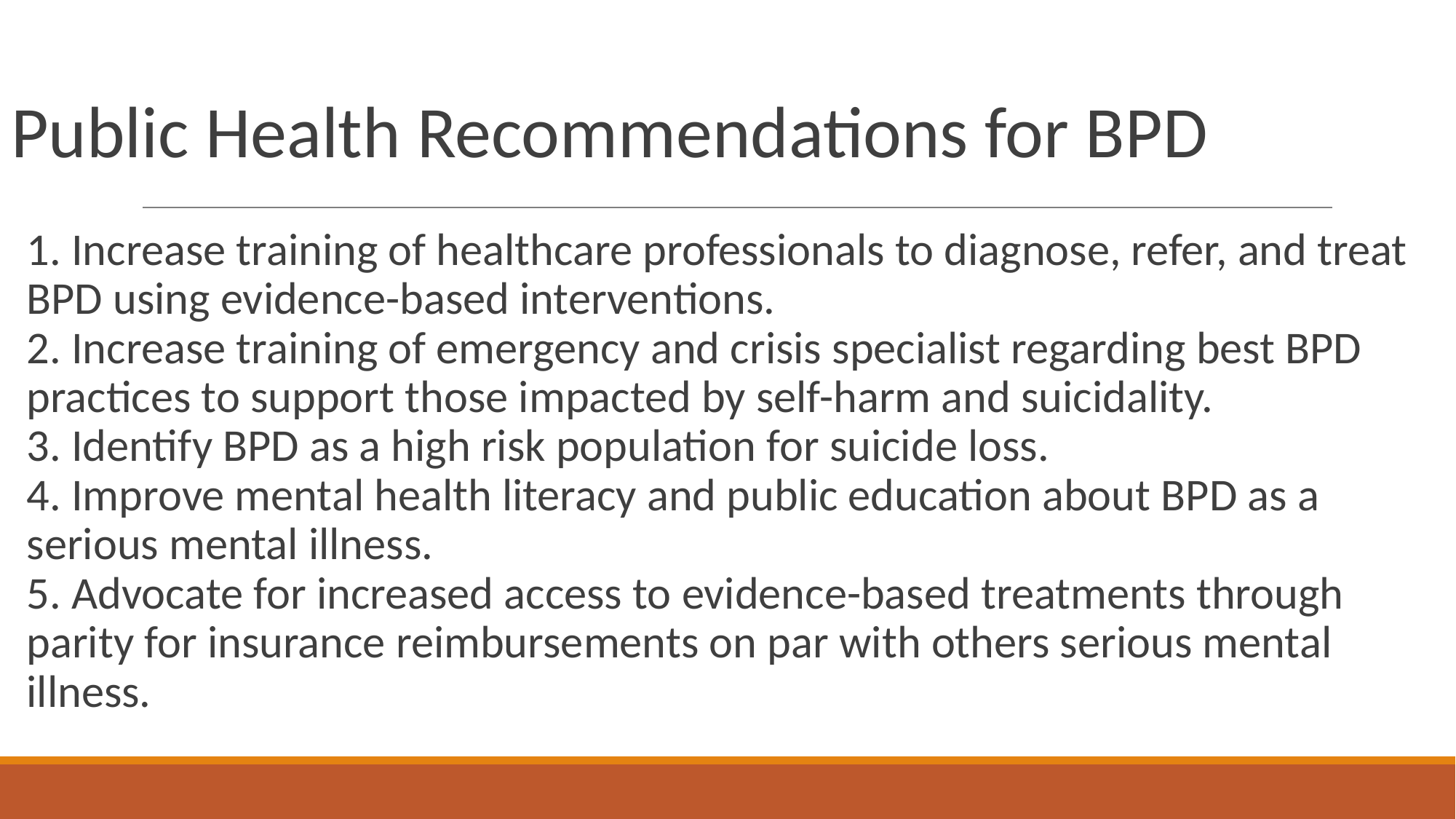

# Public Health Recommendations for BPD
1. Increase training of healthcare professionals to diagnose, refer, and treat BPD using evidence-based interventions.
2. Increase training of emergency and crisis specialist regarding best BPD practices to support those impacted by self-harm and suicidality.
3. Identify BPD as a high risk population for suicide loss.
4. Improve mental health literacy and public education about BPD as a serious mental illness.
5. Advocate for increased access to evidence-based treatments through parity for insurance reimbursements on par with others serious mental illness.